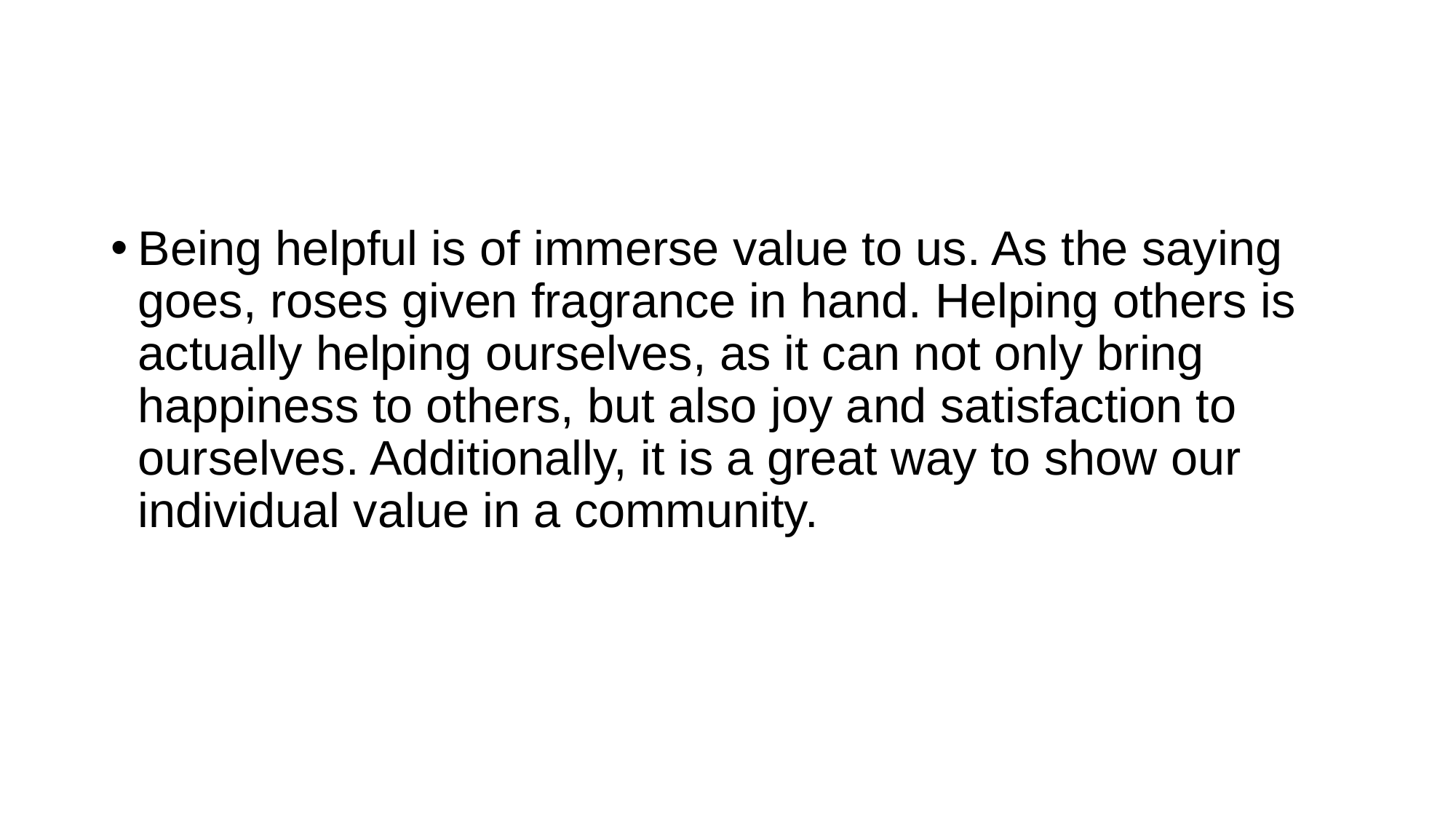

#
Being helpful is of immerse value to us. As the saying goes, roses given fragrance in hand. Helping others is actually helping ourselves, as it can not only bring happiness to others, but also joy and satisfaction to ourselves. Additionally, it is a great way to show our individual value in a community.